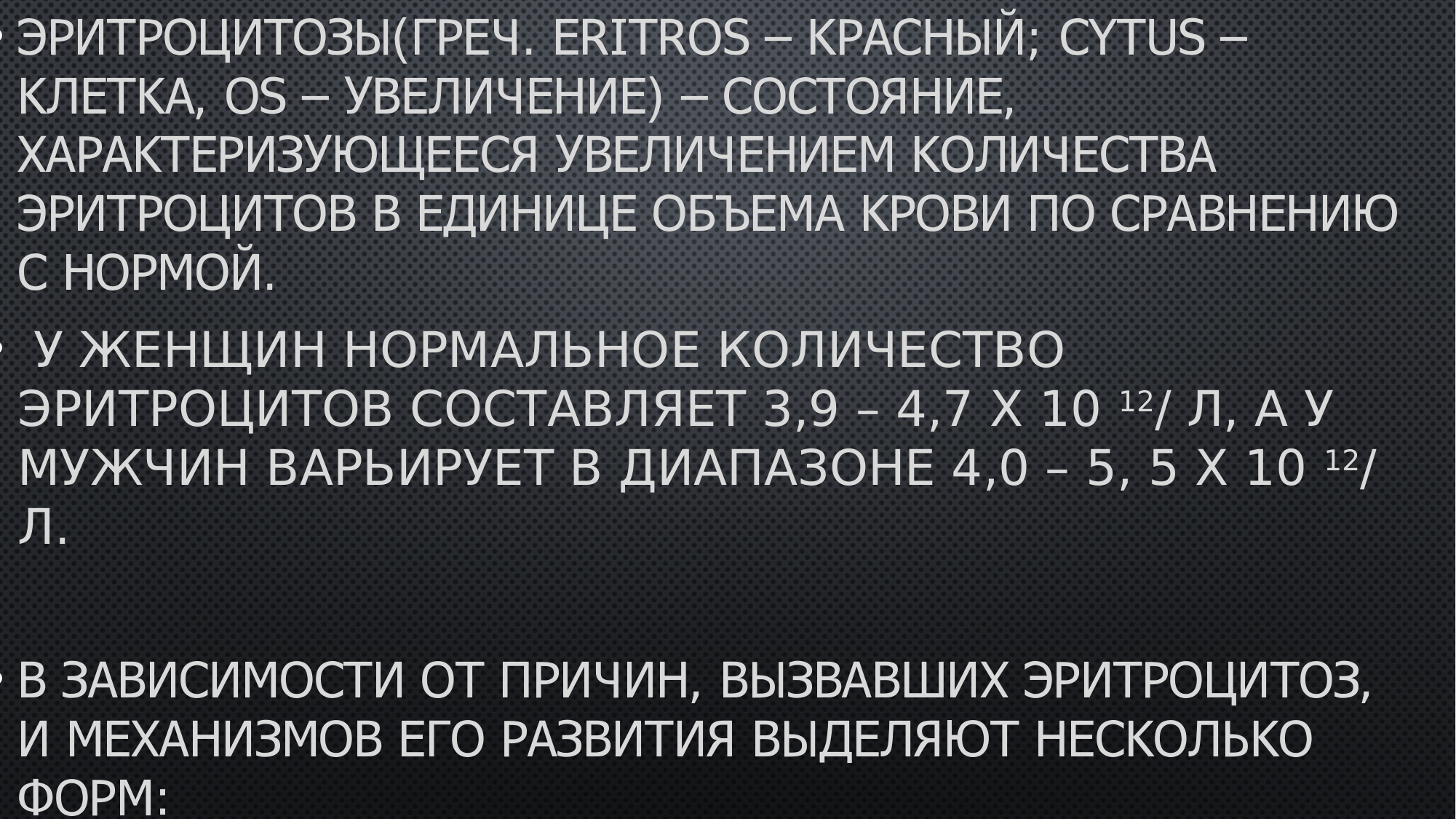

Эритроцитозы(греч. eritros – красный; cytus – клетка, os – увеличение) – состояние, характеризующееся увеличением количества эритроцитов в единице объема крови по сравнению с нормой.
 У женщин нормальное количество эритроцитов составляет 3,9 – 4,7 х 10 12/ л, а у мужчин варьирует в диапазоне 4,0 – 5, 5 х 10 12/ л.

В зависимости от причин, вызвавших эритроцитоз, и механизмов его развития выделяют несколько форм: